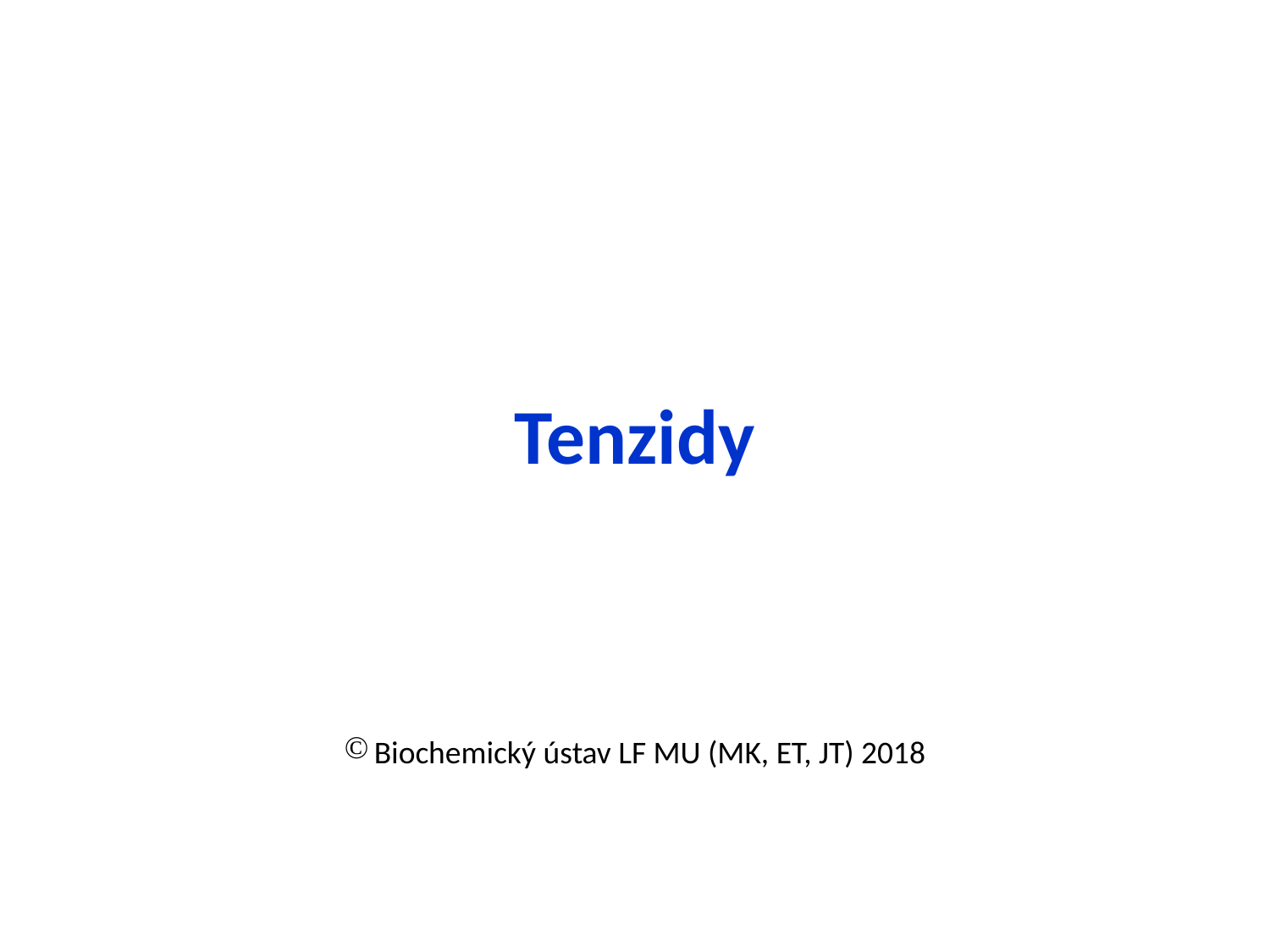

# Tenzidy
Biochemický ústav LF MU (MK, ET, JT) 2018